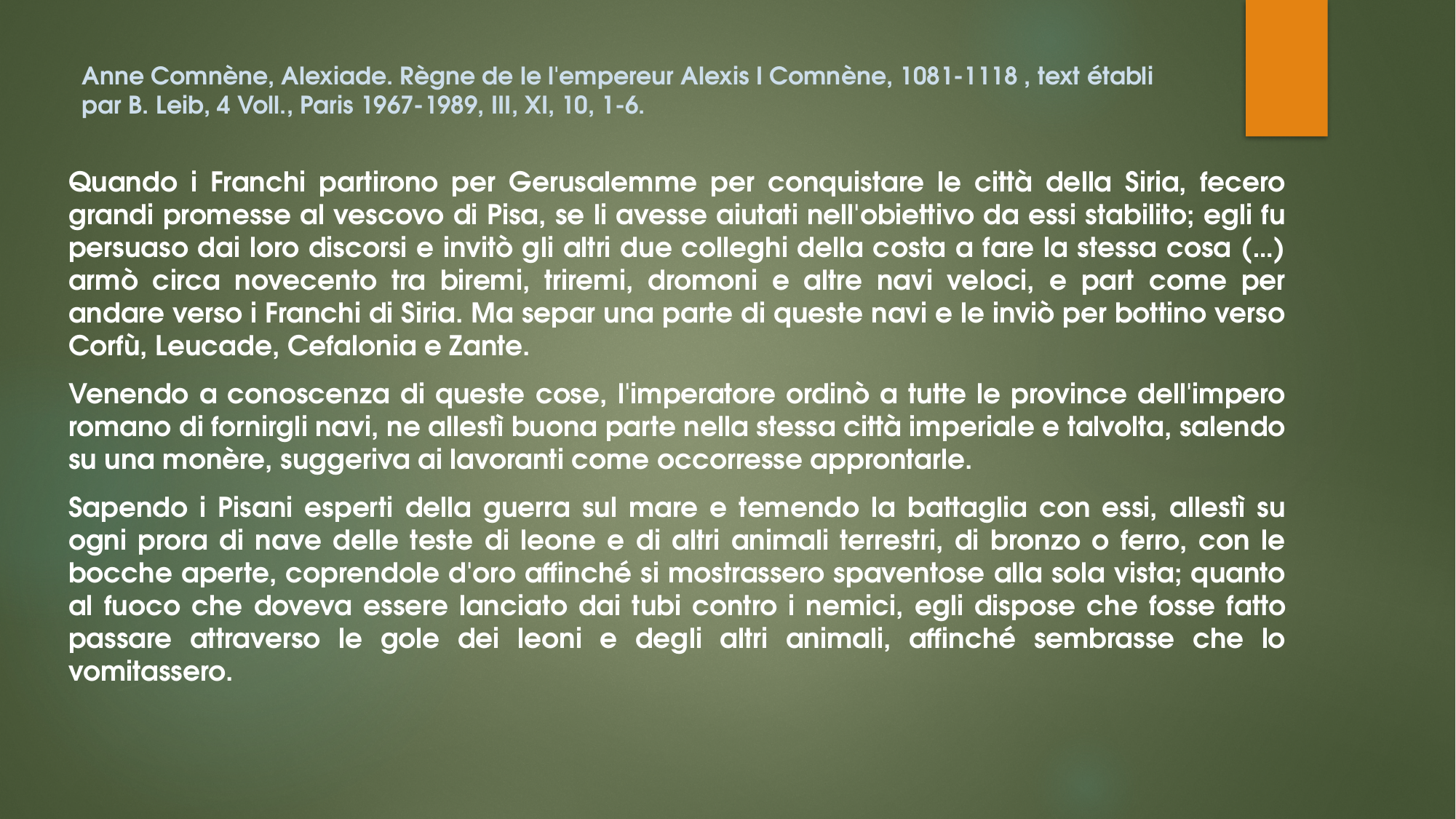

# Anne Comnène, Alexiade. Règne de le l'empereur Alexis I Comnène, 1081-1118 , text établi par B. Leib, 4 Voll., Paris 1967-1989, III, XI, 10, 1-6.
Quando i Franchi partirono per Gerusalemme per conquistare le città della Siria, fecero grandi promesse al vescovo di Pisa, se li avesse aiutati nell'obiettivo da essi stabilito; egli fu persuaso dai loro discorsi e invitò gli altri due colleghi della costa a fare la stessa cosa (…) armò circa novecento tra biremi, triremi, dromoni e altre navi veloci, e part come per andare verso i Franchi di Siria. Ma separ una parte di queste navi e le inviò per bottino verso Corfù, Leucade, Cefalonia e Zante.
Venendo a conoscenza di queste cose, l'imperatore ordinò a tutte le province dell'impero romano di fornirgli navi, ne allestì buona parte nella stessa città imperiale e talvolta, salendo su una monère, suggeriva ai lavoranti come occorresse approntarle.
Sapendo i Pisani esperti della guerra sul mare e temendo la battaglia con essi, allestì su ogni prora di nave delle teste di leone e di altri animali terrestri, di bronzo o ferro, con le bocche aperte, coprendole d'oro affinché si mostrassero spaventose alla sola vista; quanto al fuoco che doveva essere lanciato dai tubi contro i nemici, egli dispose che fosse fatto passare attraverso le gole dei leoni e degli altri animali, affinché sembrasse che lo vomitassero.